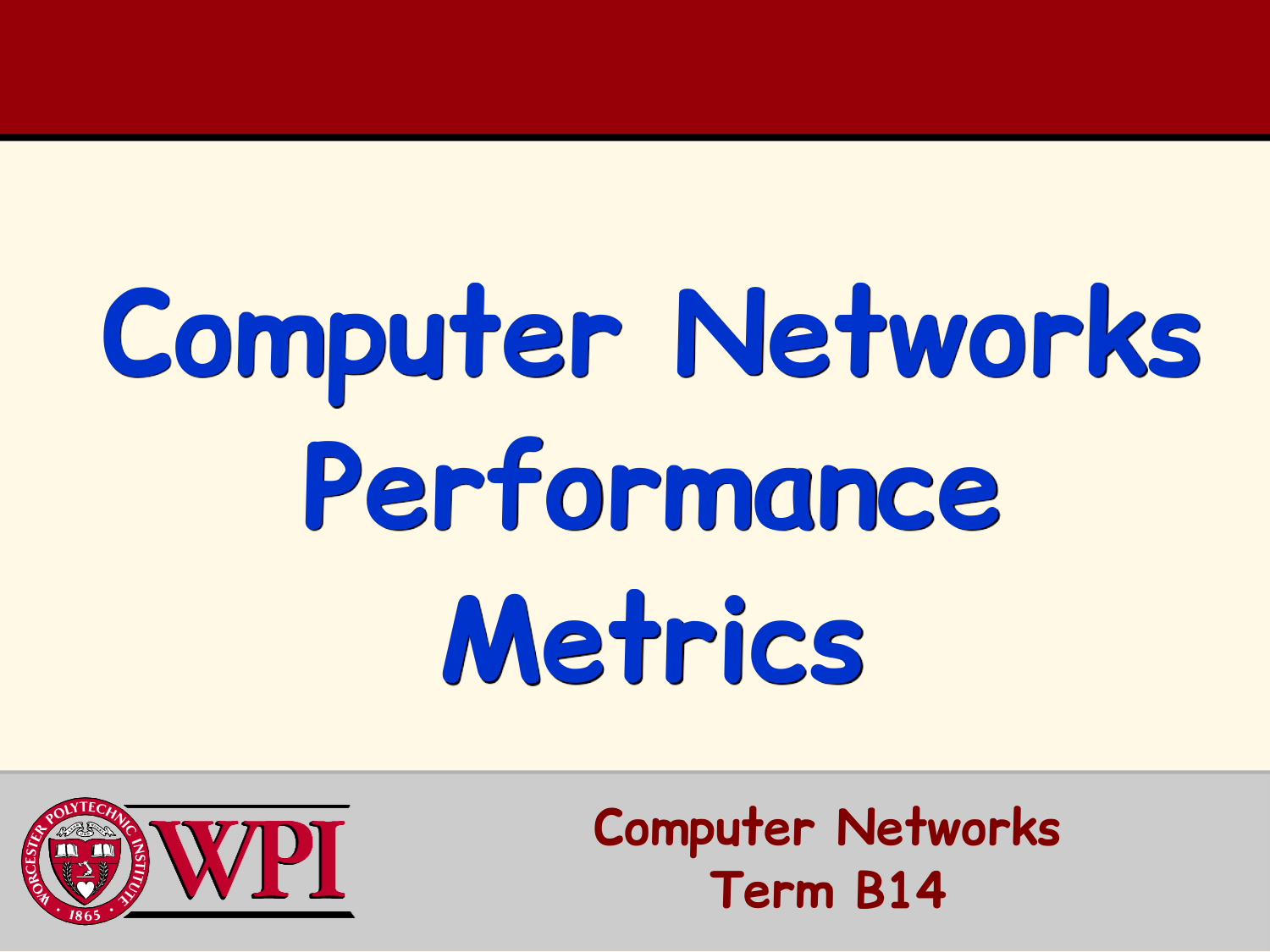

# Computer Networks Performance Metrics
Computer Networks
Term B14